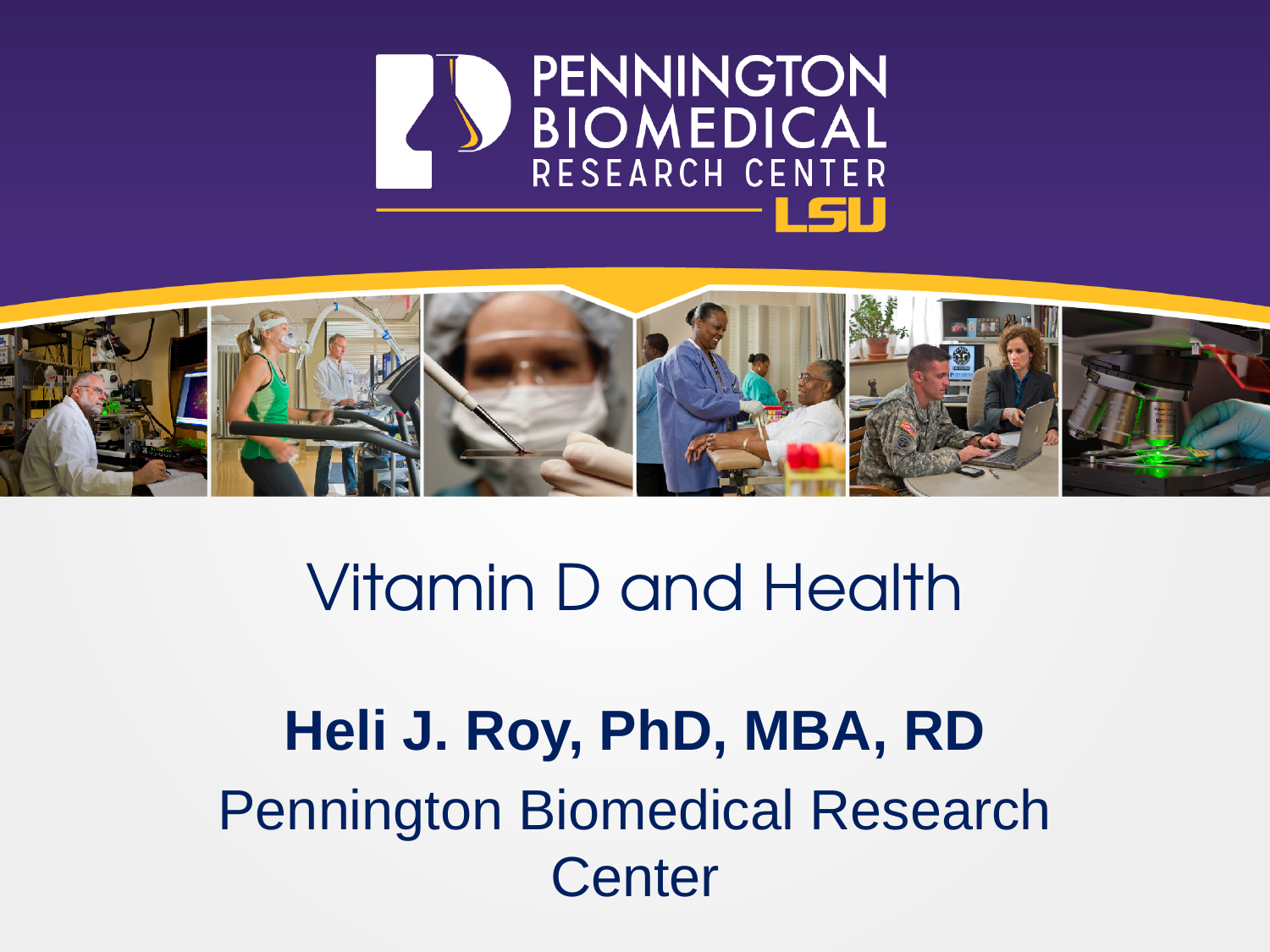

# Vitamin D and Health
Heli J. Roy, PhD, MBA, RD
Pennington Biomedical Research Center